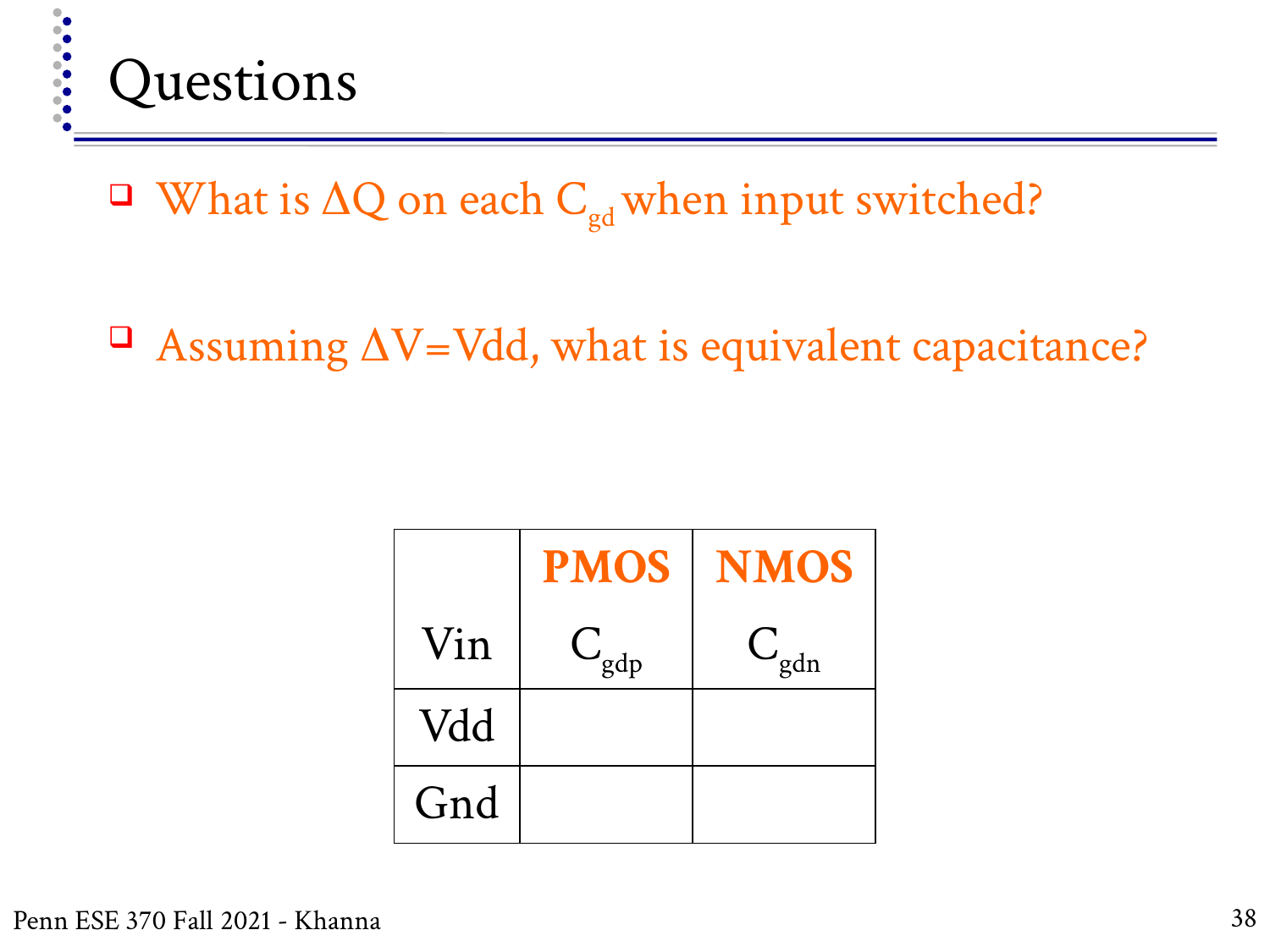

# Questions
What is ΔQ on each Cgd when input switched?

Assuming ΔV=Vdd, what is equivalent capacitance?

|  | PMOS | NMOS |
| --- | --- | --- |
| Vin | Cgdp | Cgdn |
| Vdd |  |  |
| Gnd |  |  |
Penn ESE 370 Fall 2021 - Khanna
38